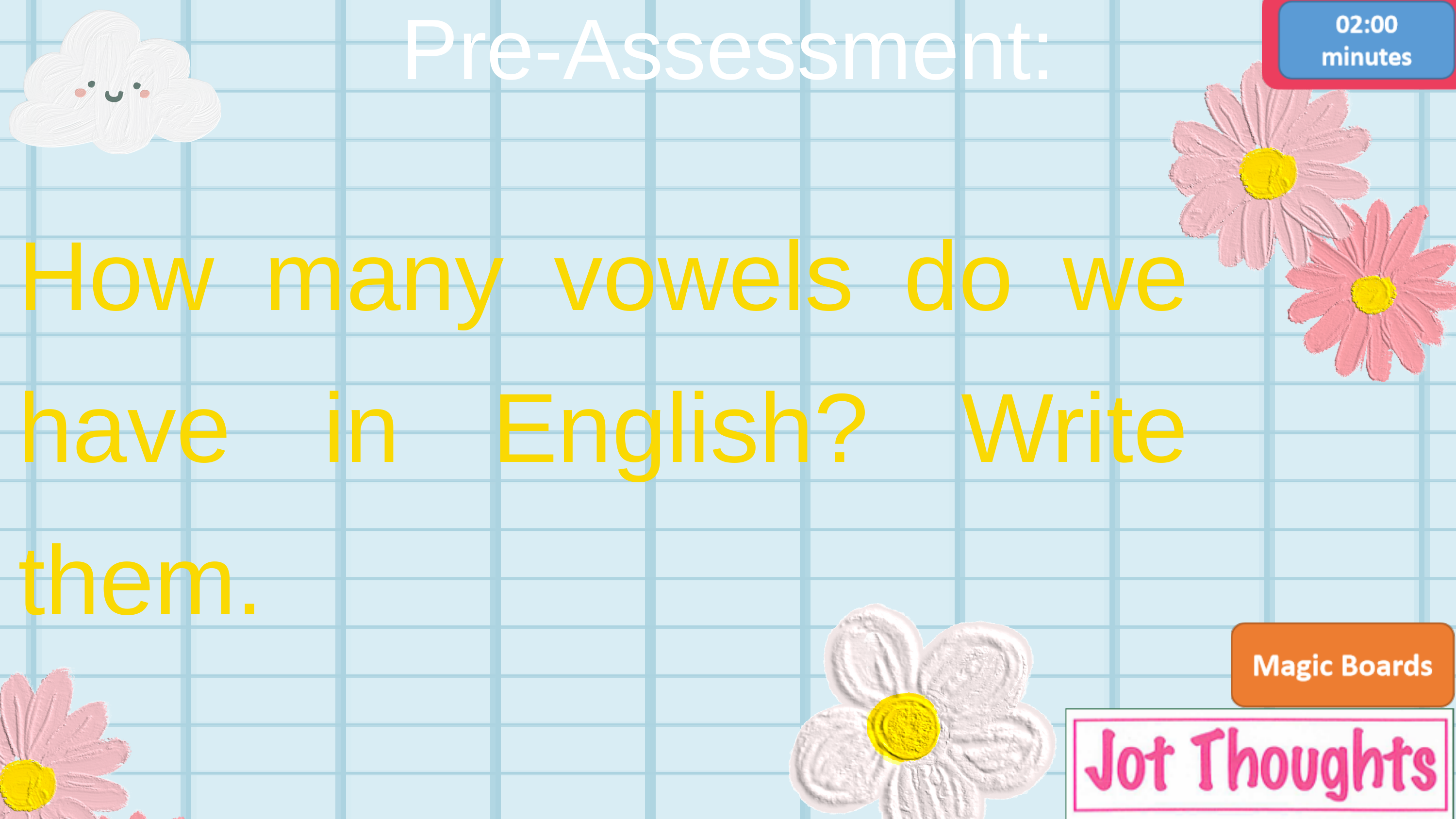

Pre-Assessment:

How many vowels do we have in English? Write them.